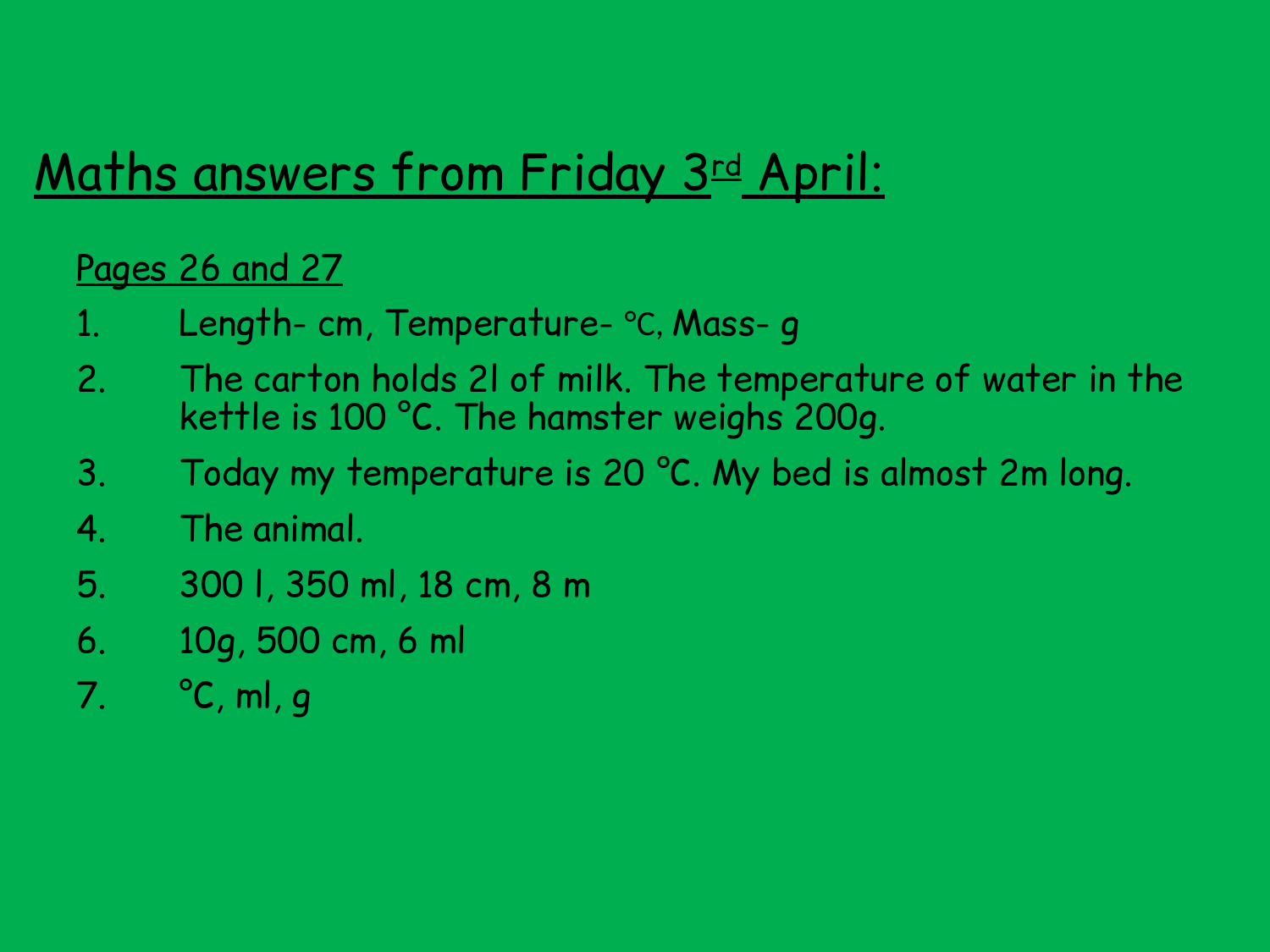

# Maths answers from Friday 3rd April:
Pages 26 and 27
Length- cm, Temperature- °C, Mass- g
The carton holds 2l of milk. The temperature of water in the kettle is 100 °C. The hamster weighs 200g.
Today my temperature is 20 °C. My bed is almost 2m long.
The animal.
300 l, 350 ml, 18 cm, 8 m
10g, 500 cm, 6 ml
°C, ml, g